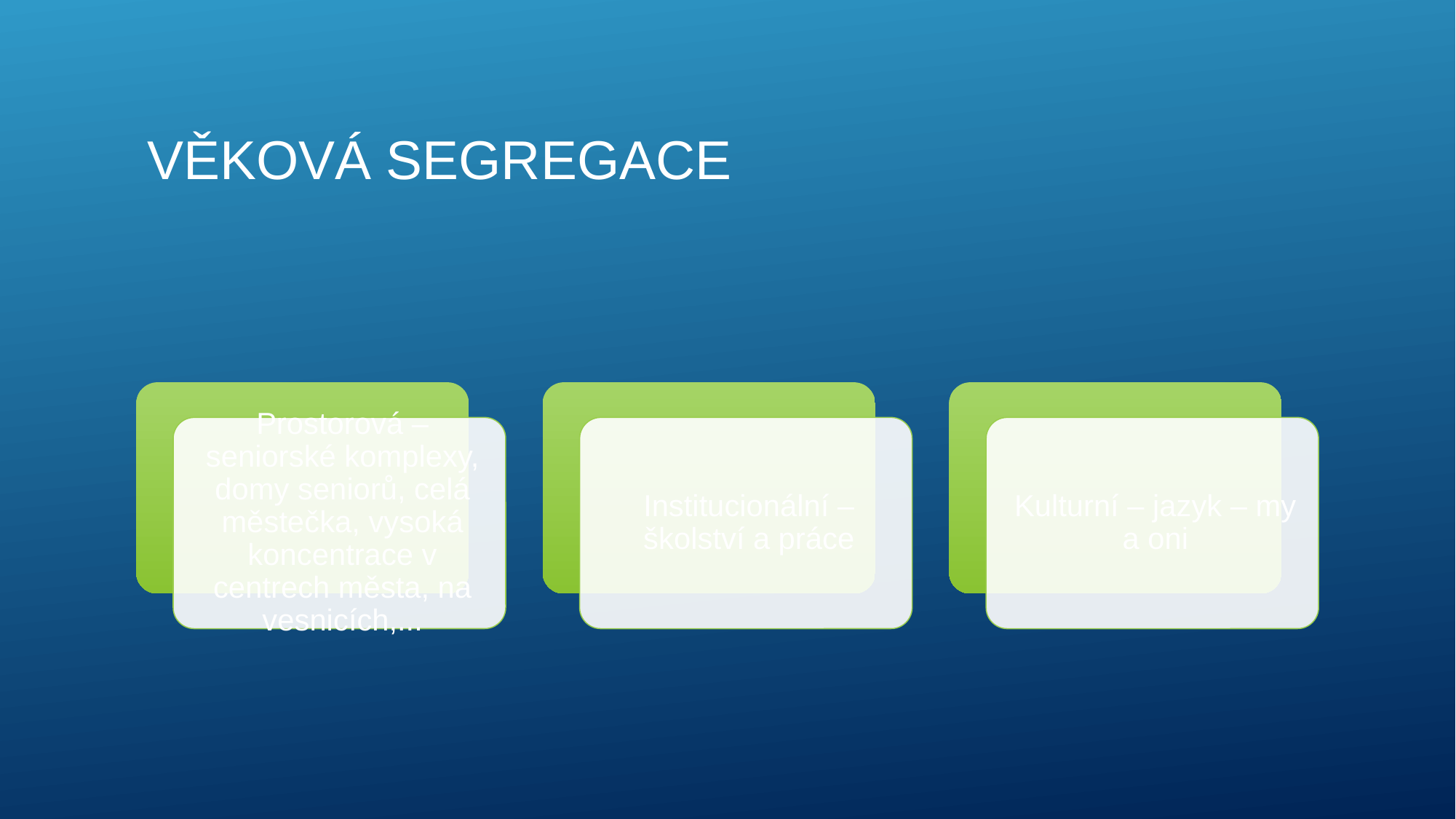

# Věková segregace
Prostorová – seniorské komplexy, domy seniorů, celá městečka, vysoká koncentrace v centrech města, na vesnicích,...
Institucionální – školství a práce
Kulturní – jazyk – my a oni